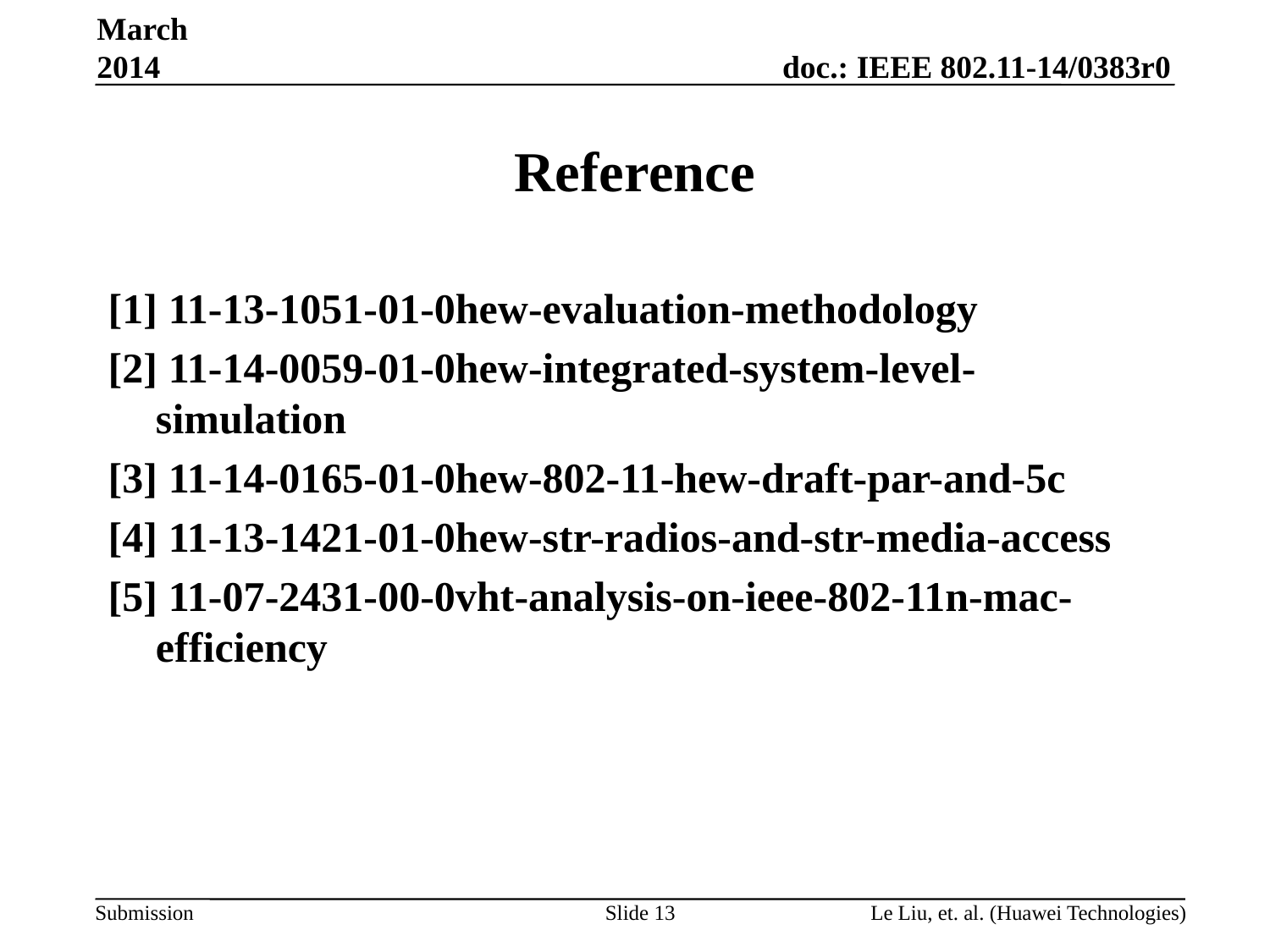

March 2014
# Reference
[1] 11-13-1051-01-0hew-evaluation-methodology
[2] 11-14-0059-01-0hew-integrated-system-level-simulation
[3] 11-14-0165-01-0hew-802-11-hew-draft-par-and-5c
[4] 11-13-1421-01-0hew-str-radios-and-str-media-access
[5] 11-07-2431-00-0vht-analysis-on-ieee-802-11n-mac-efficiency
Slide 13
Le Liu, et. al. (Huawei Technologies)